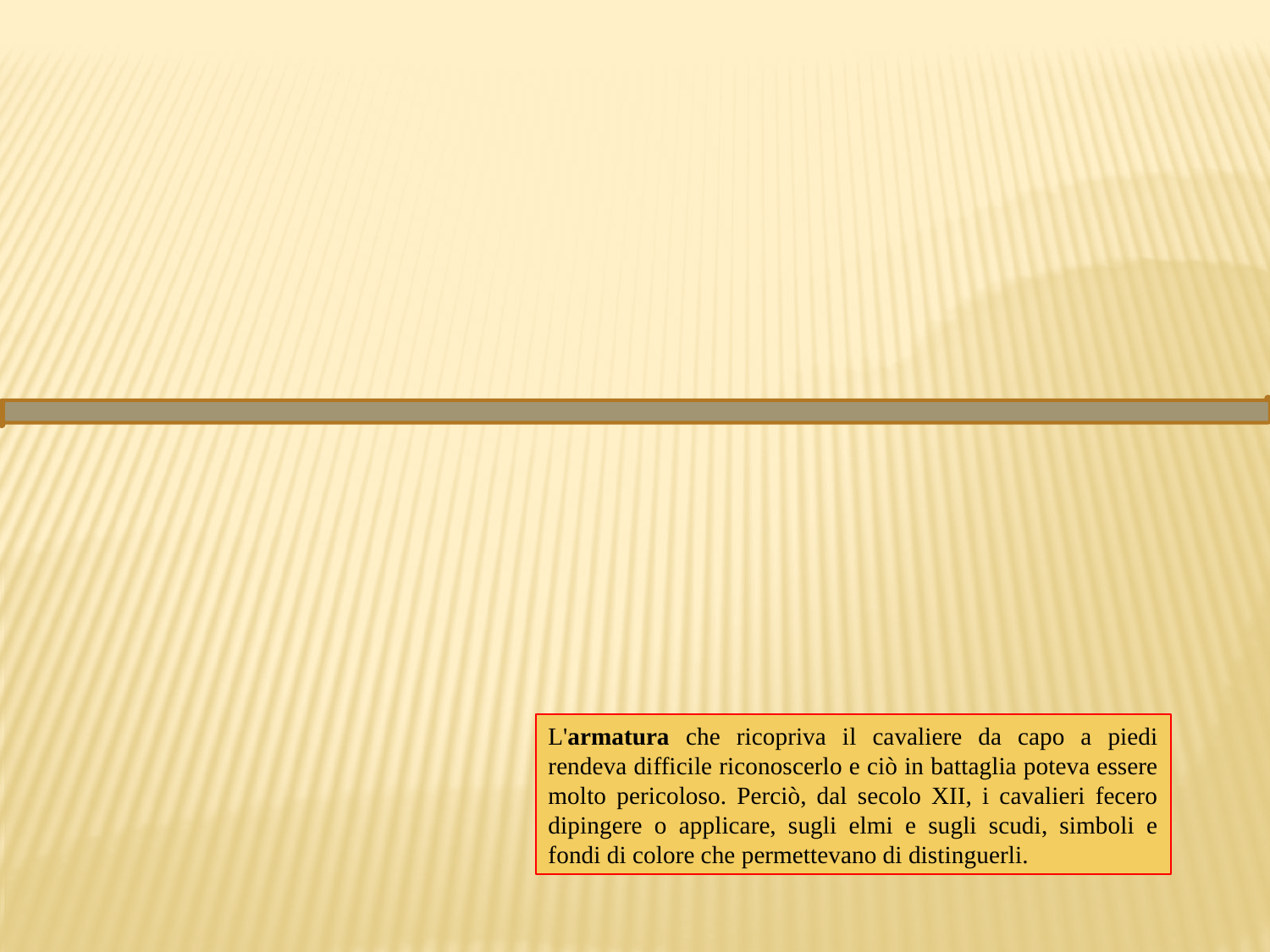

L'armatura che ricopriva il cavaliere da capo a piedi rendeva difficile riconoscerlo e ciò in battaglia poteva essere molto pericoloso. Perciò, dal secolo XII, i cavalieri fecero dipingere o applicare, sugli elmi e sugli scudi, simboli e fondi di colore che permettevano di distinguerli.